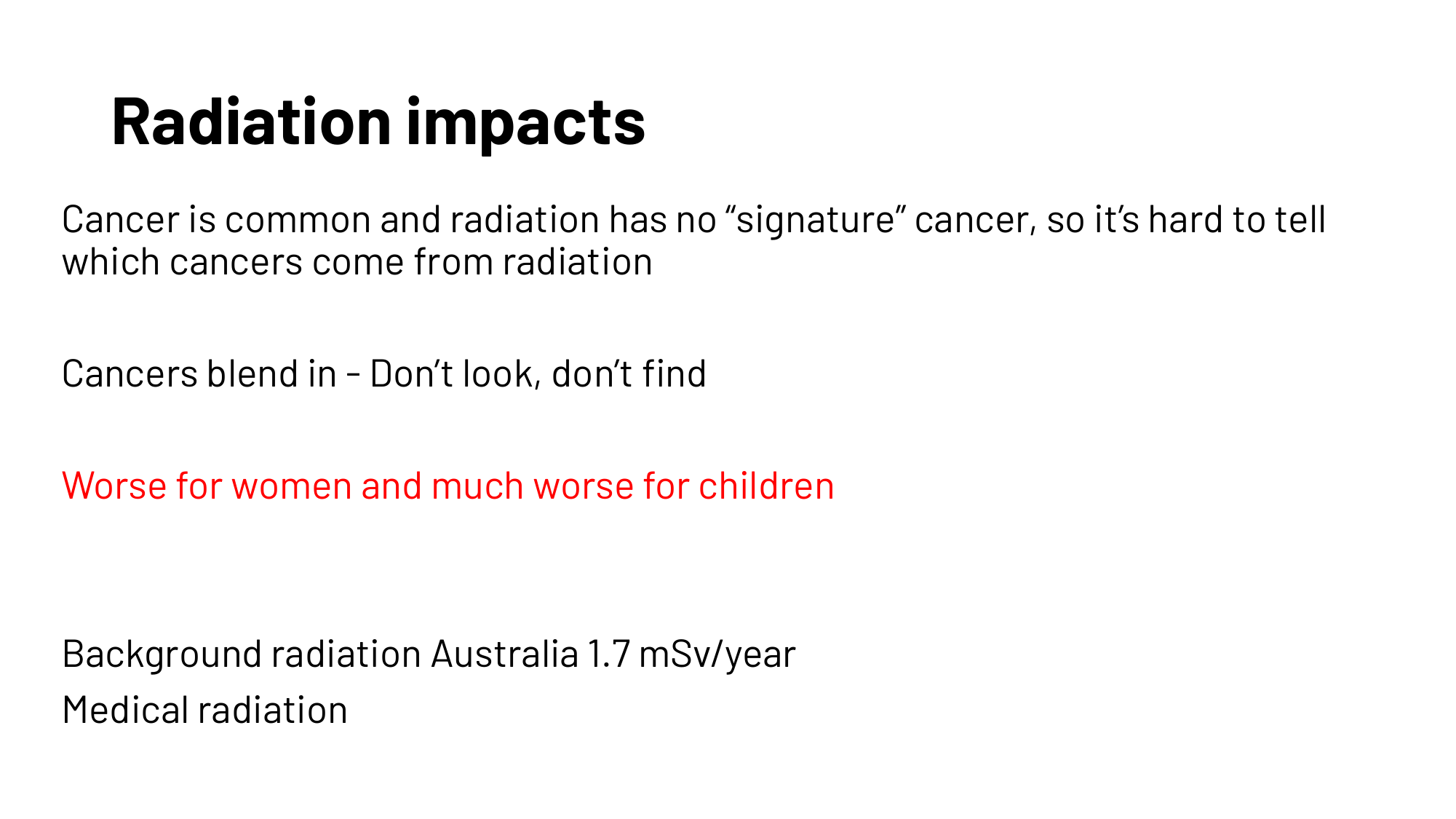

# Radiation impacts
Cancer is common and radiation has no “signature” cancer, so it’s hard to tell which cancers come from radiation

Cancers blend in - Don’t look, don’t find

Worse for women and much worse for children

Background radiation Australia 1.7 mSv/year
Medical radiation